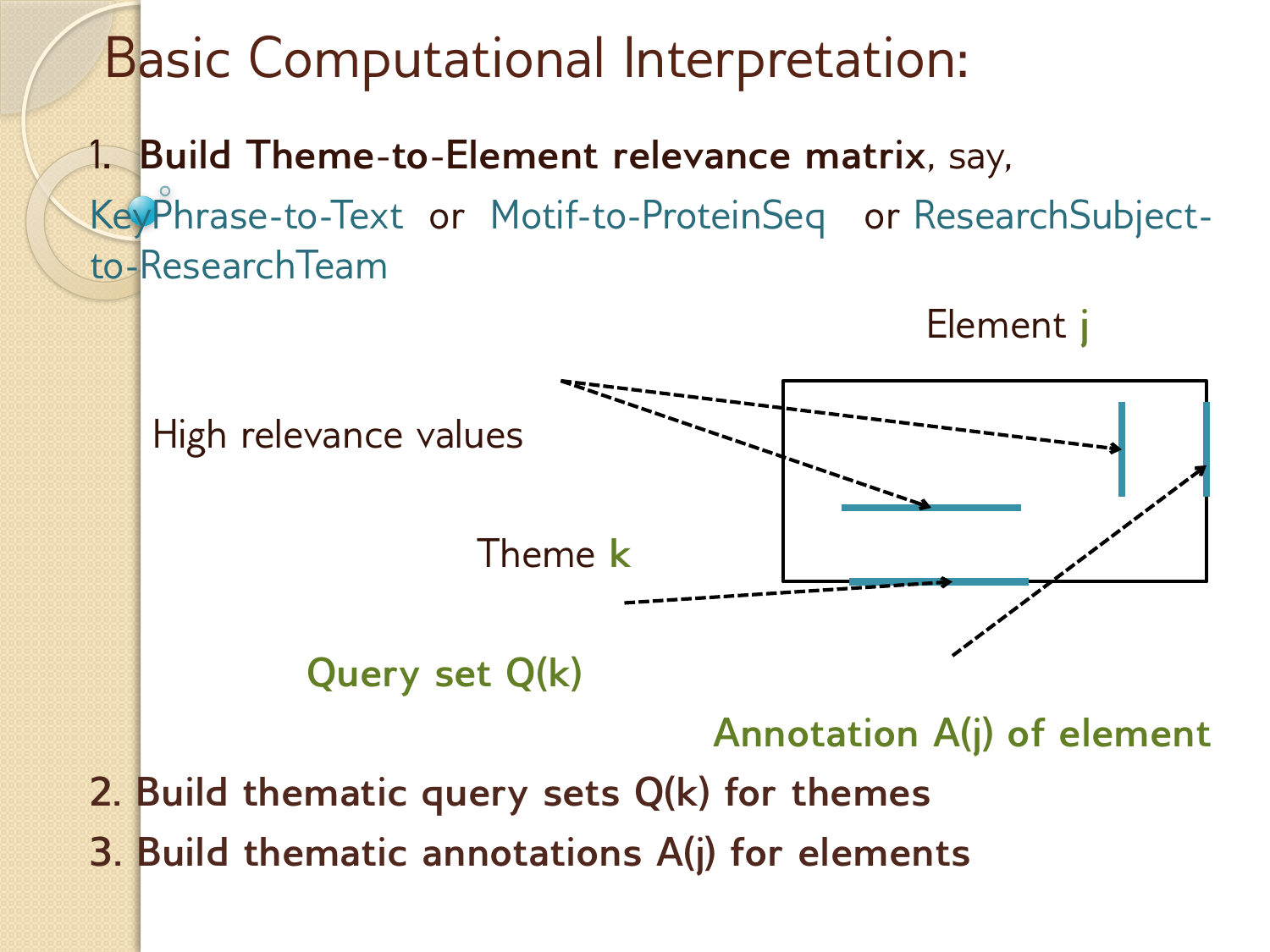

# Basic Computational Interpretation:
1.  Build Theme-to-Element relevance matrix, say,
KeyPhrase-to-Text  or  Motif-to-ProteinSeq   or ResearchSubject-to-ResearchTeam
                                                                   Element j
     High relevance values

                               Theme k

                Query set Q(k)
                                              Annotation A(j) of element
2. Build thematic query sets Q(k) for themes
3. Build thematic annotations A(j) for elements